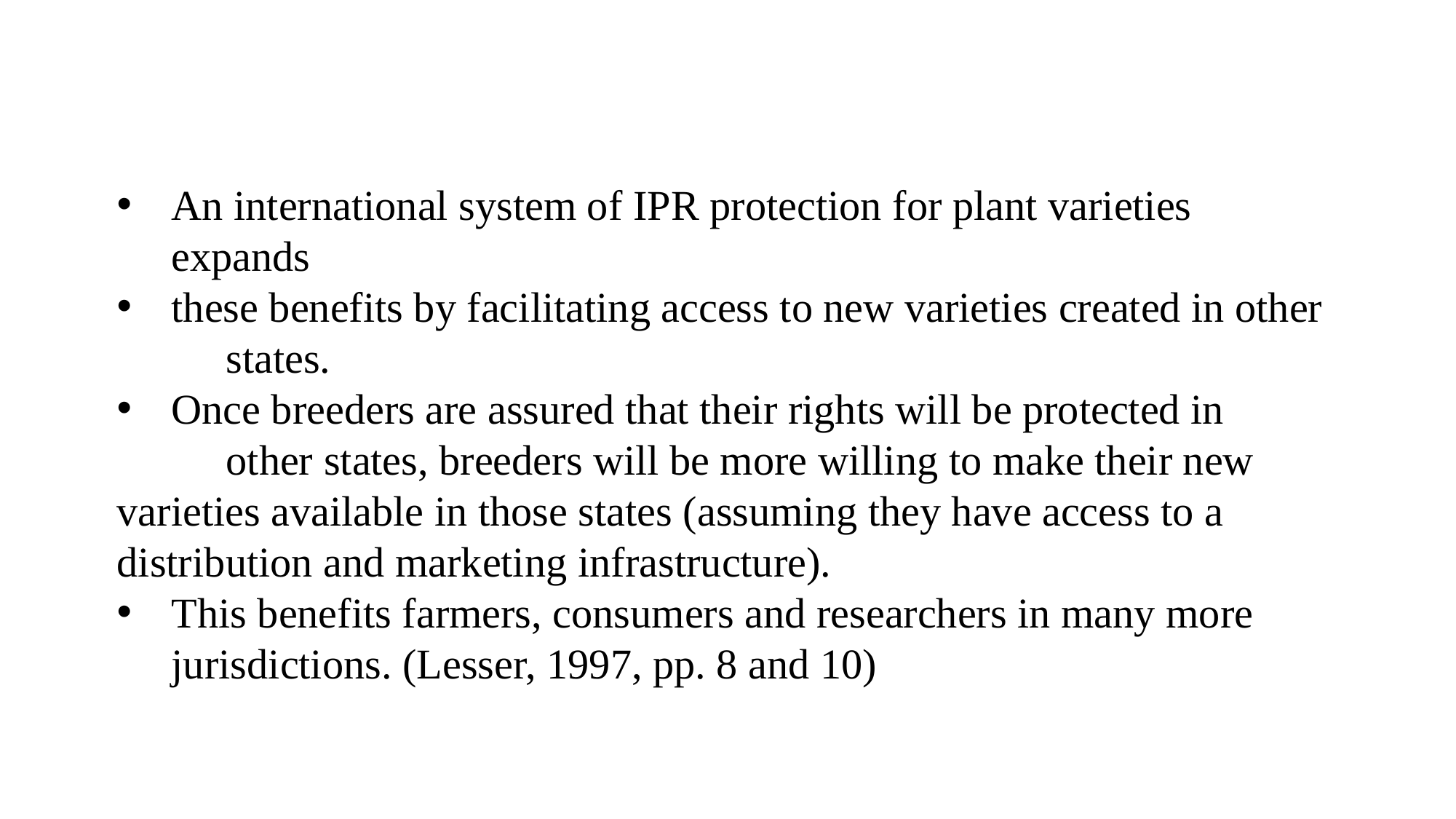

An international system of IPR protection for plant varieties expands
these benefits by facilitating access to new varieties created in other
	states.
Once breeders are assured that their rights will be protected in
	other states, breeders will be more willing to make their new 	varieties available in those states (assuming they have access to a 	distribution and marketing infrastructure).
This benefits farmers, consumers and researchers in many more jurisdictions. (Lesser, 1997, pp. 8 and 10)